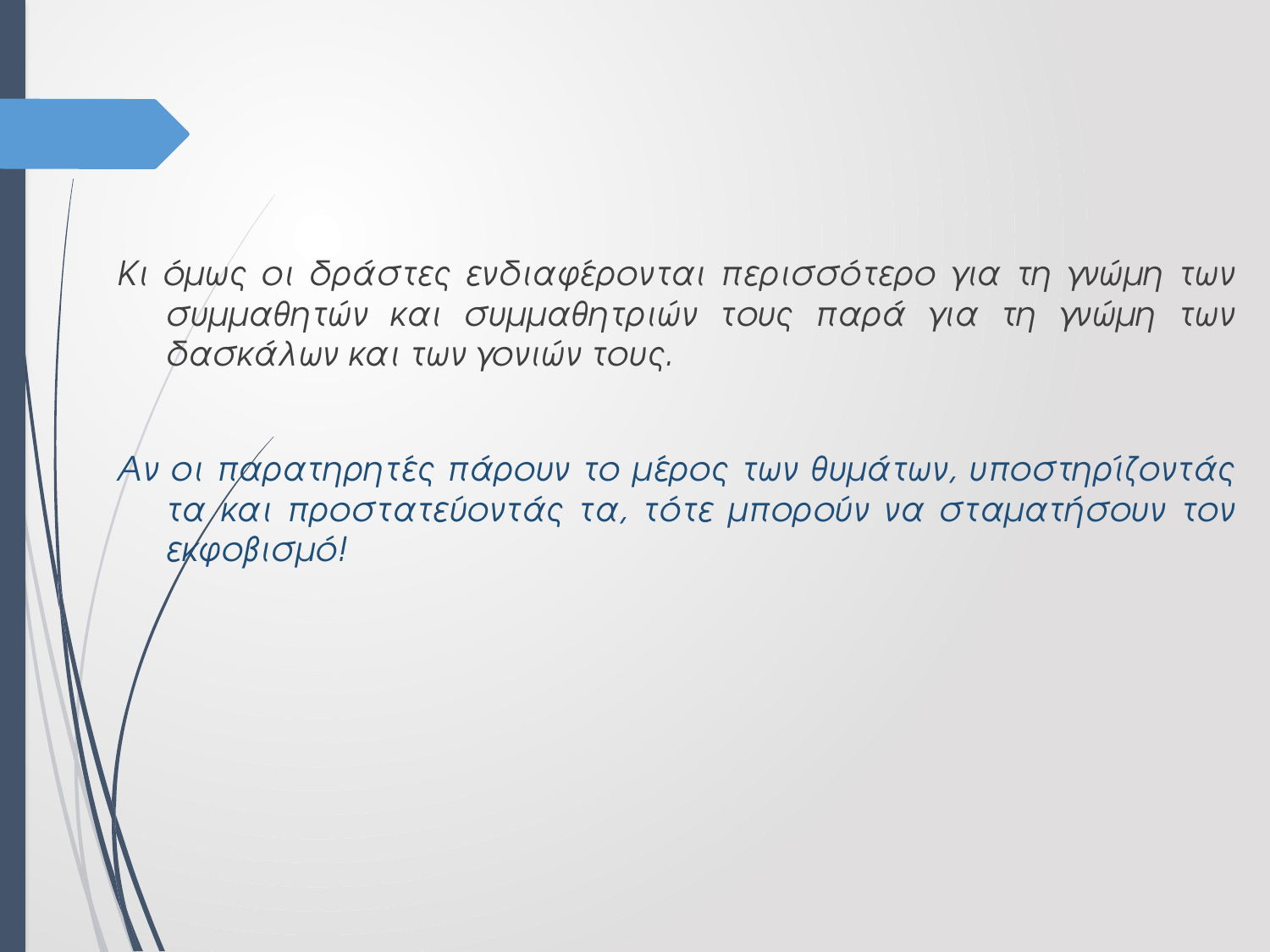

Κι όμως οι δράστες ενδιαφέρονται περισσότερο για τη γνώμη των συμμαθητών και συμμαθητριών τους παρά για τη γνώμη των δασκάλων και των γονιών τους.

Αν οι παρατηρητές πάρουν το μέρος των θυμάτων, υποστηρίζοντάς τα και προστατεύοντάς τα, τότε μπορούν να σταματήσουν τον εκφοβισμό!